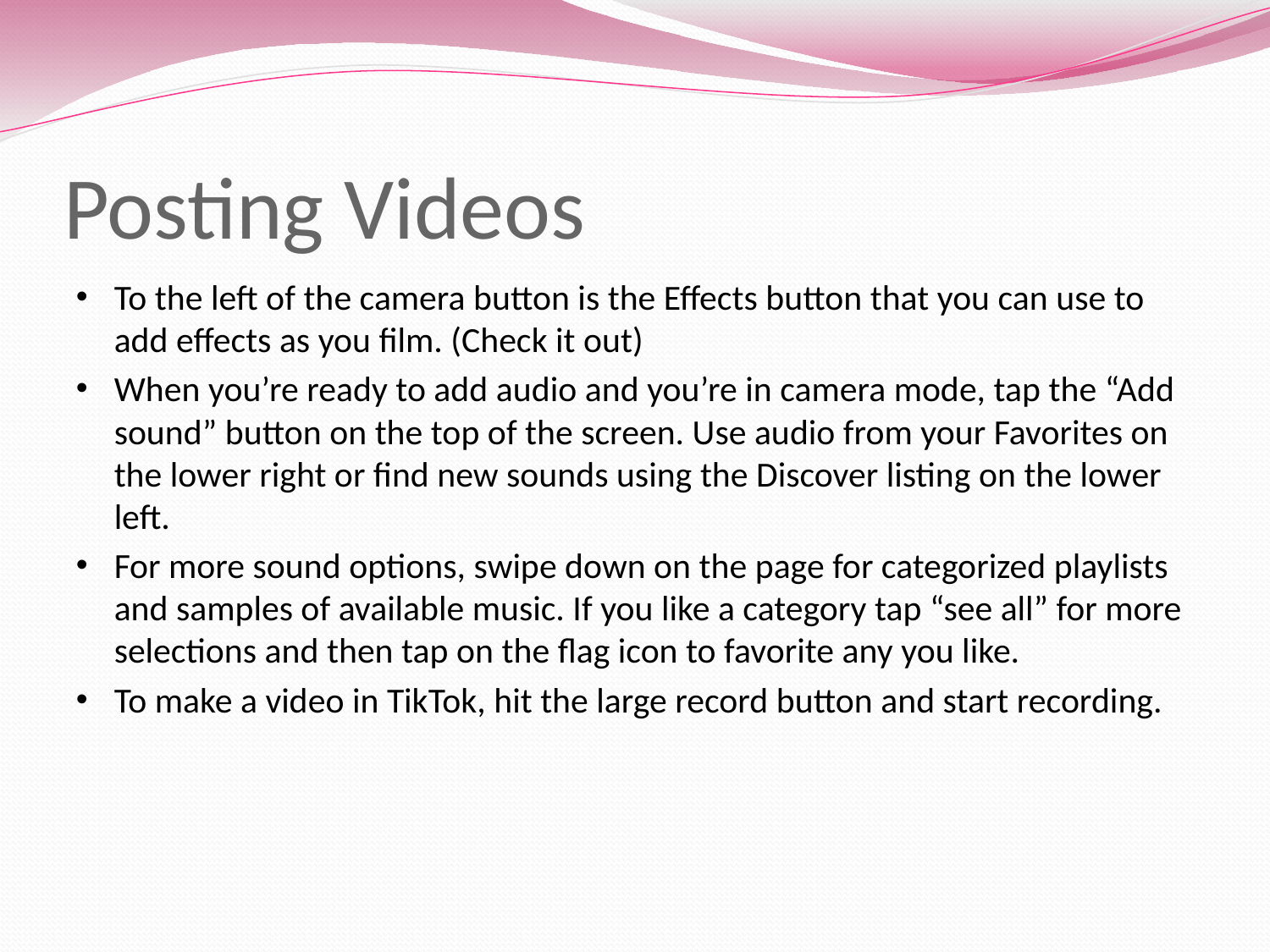

# Posting Videos
To the left of the camera button is the Effects button that you can use to add effects as you film. (Check it out)
When you’re ready to add audio and you’re in camera mode, tap the “Add sound” button on the top of the screen. Use audio from your Favorites on the lower right or find new sounds using the Discover listing on the lower left.
For more sound options, swipe down on the page for categorized playlists and samples of available music. If you like a category tap “see all” for more selections and then tap on the flag icon to favorite any you like.
To make a video in TikTok, hit the large record button and start recording.